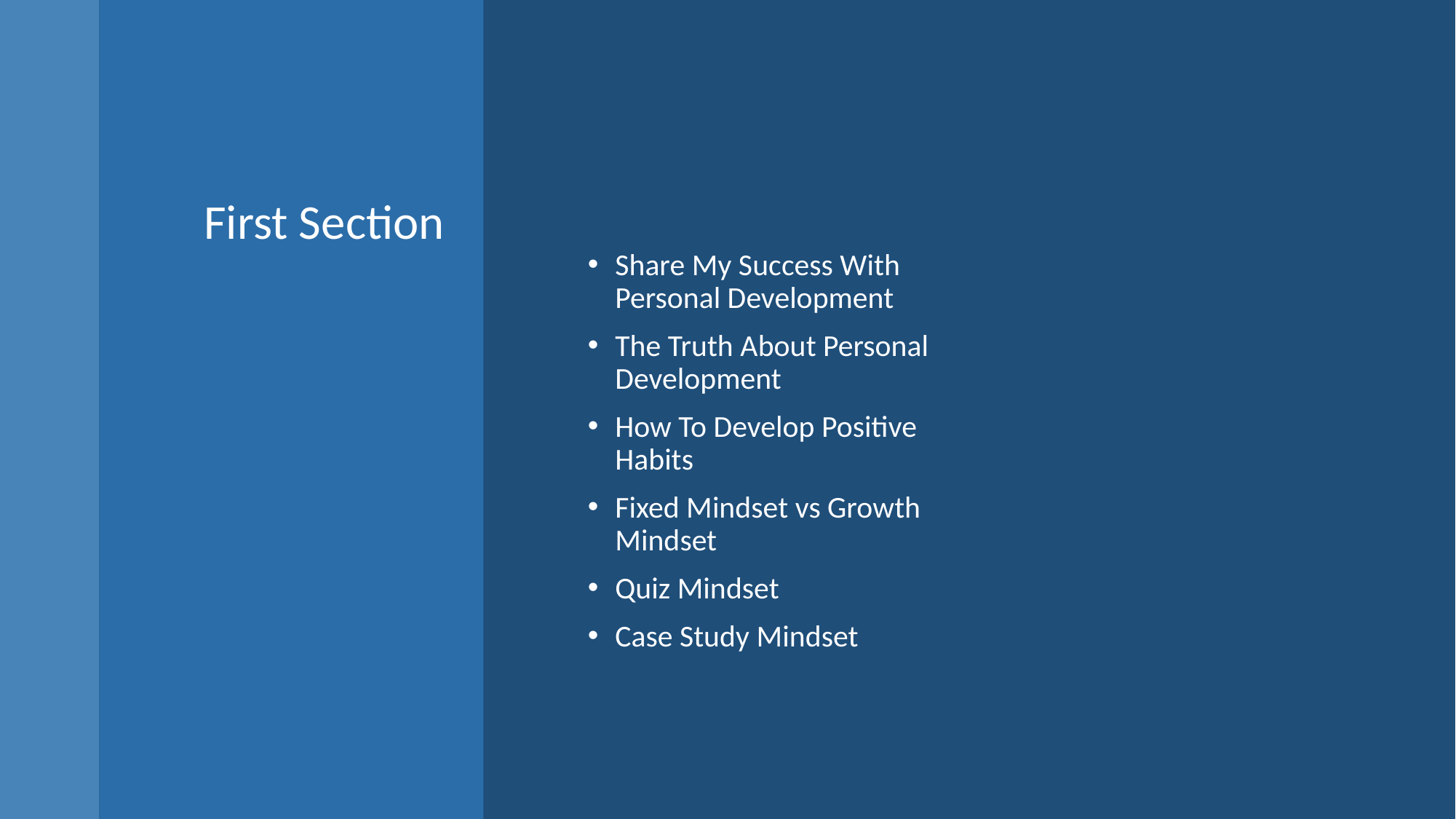

# First Section

Share My Success With Personal Development
The Truth About Personal Development
How To Develop Positive Habits
Fixed Mindset vs Growth Mindset
Quiz Mindset
Case Study Mindset